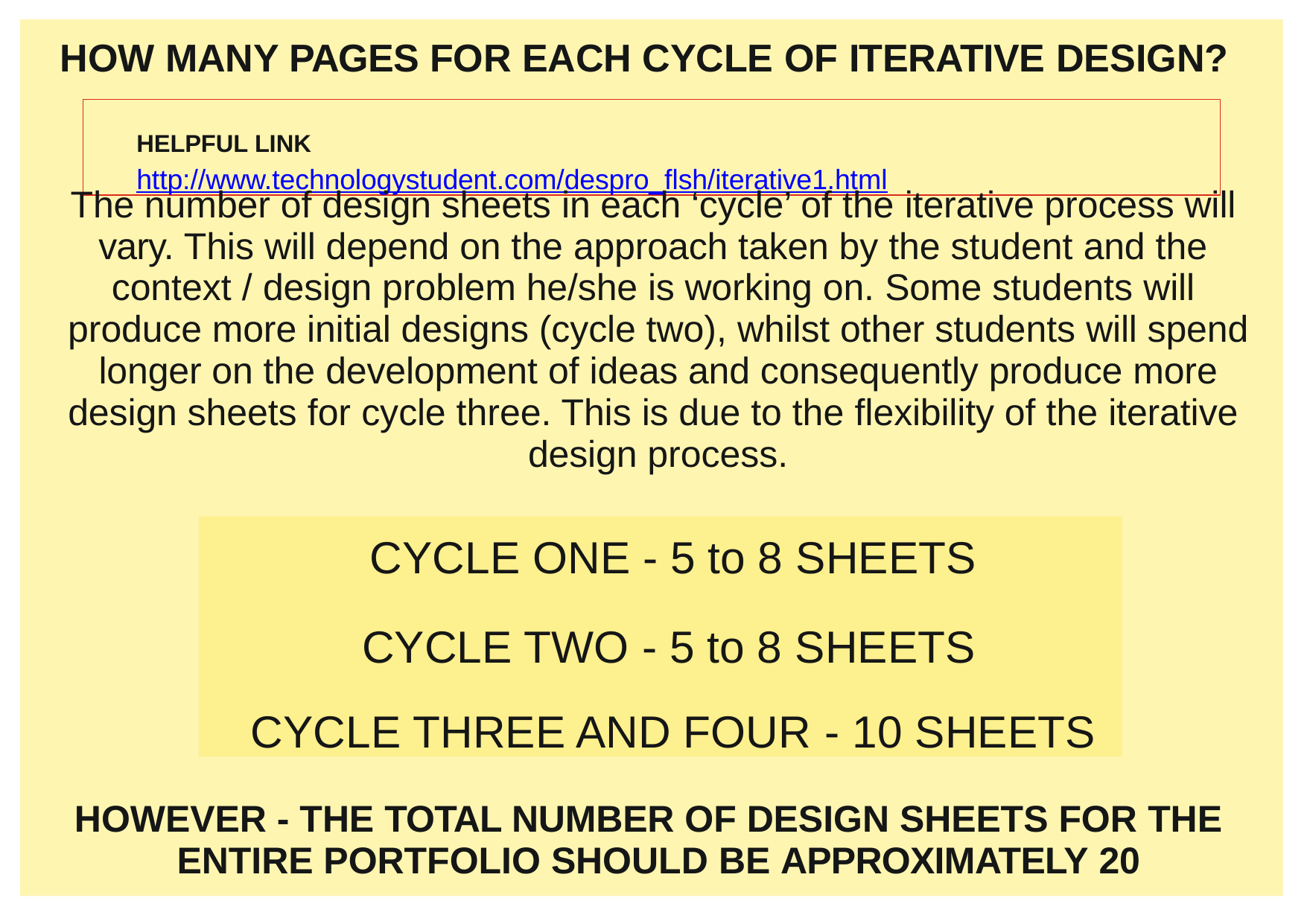

# HOW MANY PAGES FOR EACH CYCLE OF ITERATIVE DESIGN?
HELPFUL LINK	http://www.technologystudent.com/despro_ﬂsh/iterative1.html
The number of design sheets in each ‘cycle’ of the iterative process will  vary. This will depend on the approach taken by the student and the  context / design problem he/she is working on. Some students will  produce more initial designs (cycle two), whilst other students will spend  longer on the development of ideas and consequently produce more  design sheets for cycle three. This is due to the ﬂexibility of the iterative  design process.
CYCLE ONE - 5 to 8 SHEETS
CYCLE TWO - 5 to 8 SHEETS  CYCLE THREE AND FOUR - 10 SHEETS
HOWEVER - THE TOTAL NUMBER OF DESIGN SHEETS FOR THE  ENTIRE PORTFOLIO SHOULD BE APPROXIMATELY 20